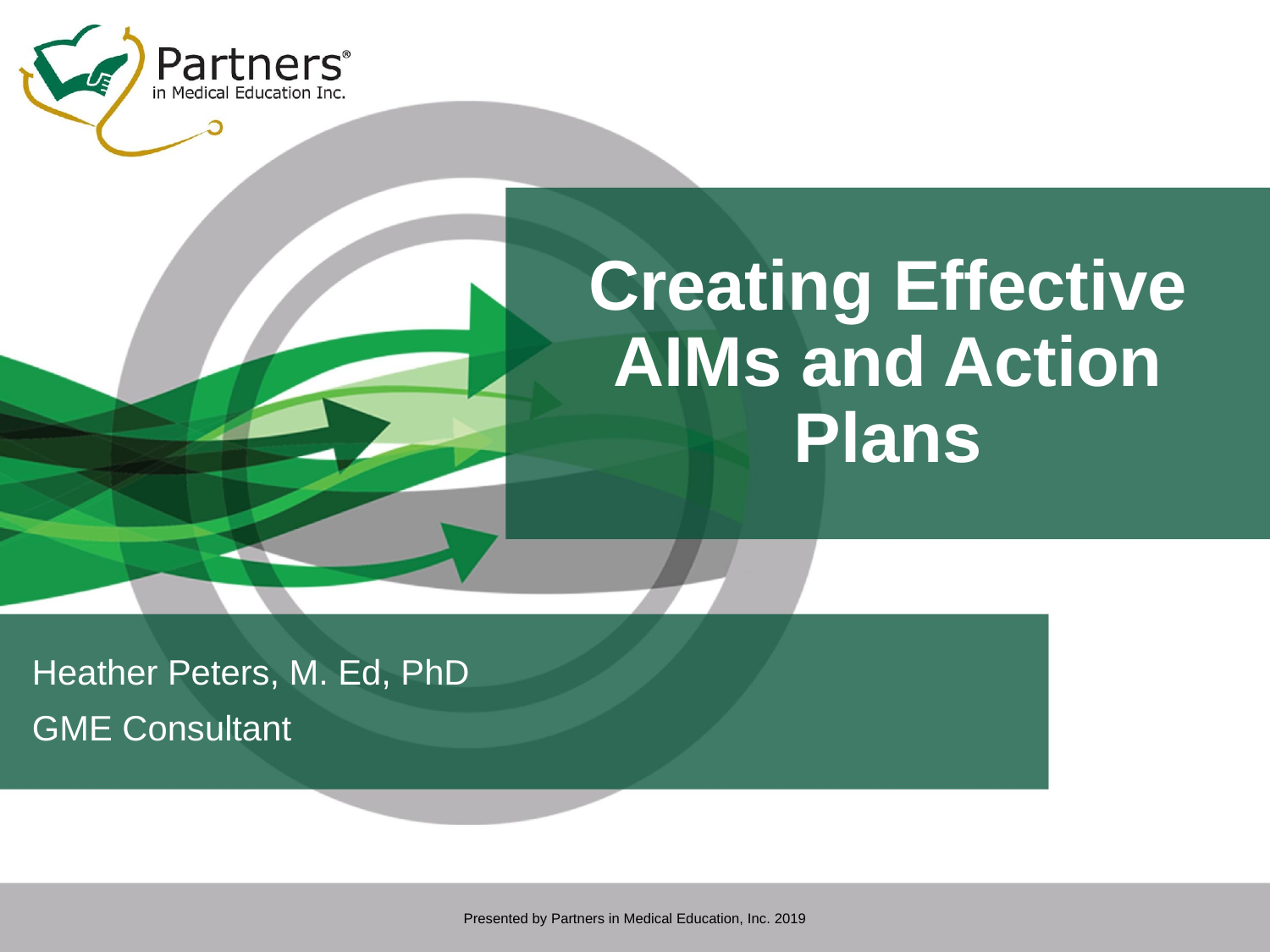

# Creating Effective AIMs and Action Plans
Heather Peters, M. Ed, PhD
GME Consultant
Presented by Partners in Medical Education, Inc. 2019